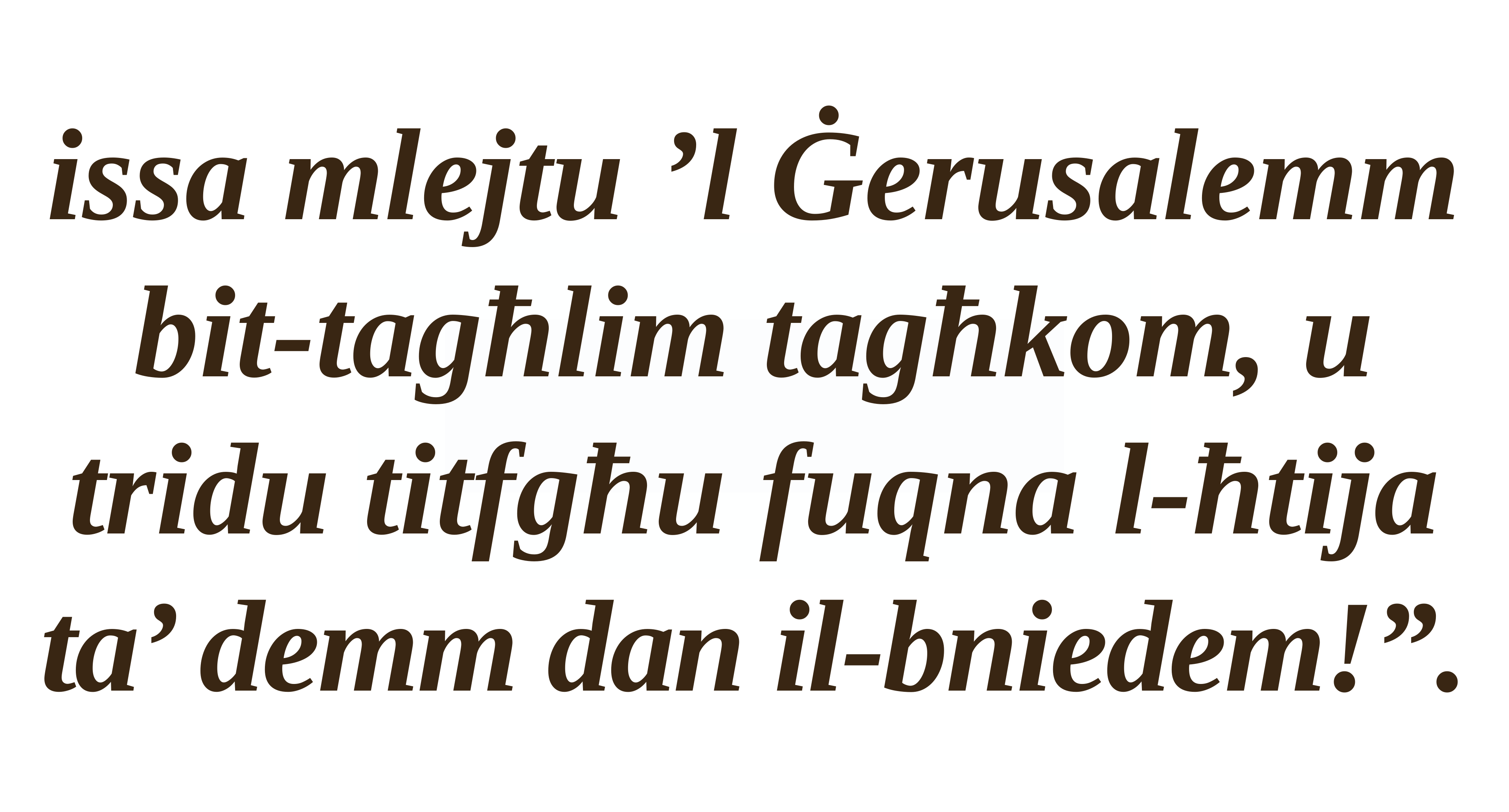

issa mlejtu ’l Ġerusalemm bit-tagħlim tagħkom, u tridu titfgħu fuqna l-ħtija ta’ demm dan il-bniedem!”.